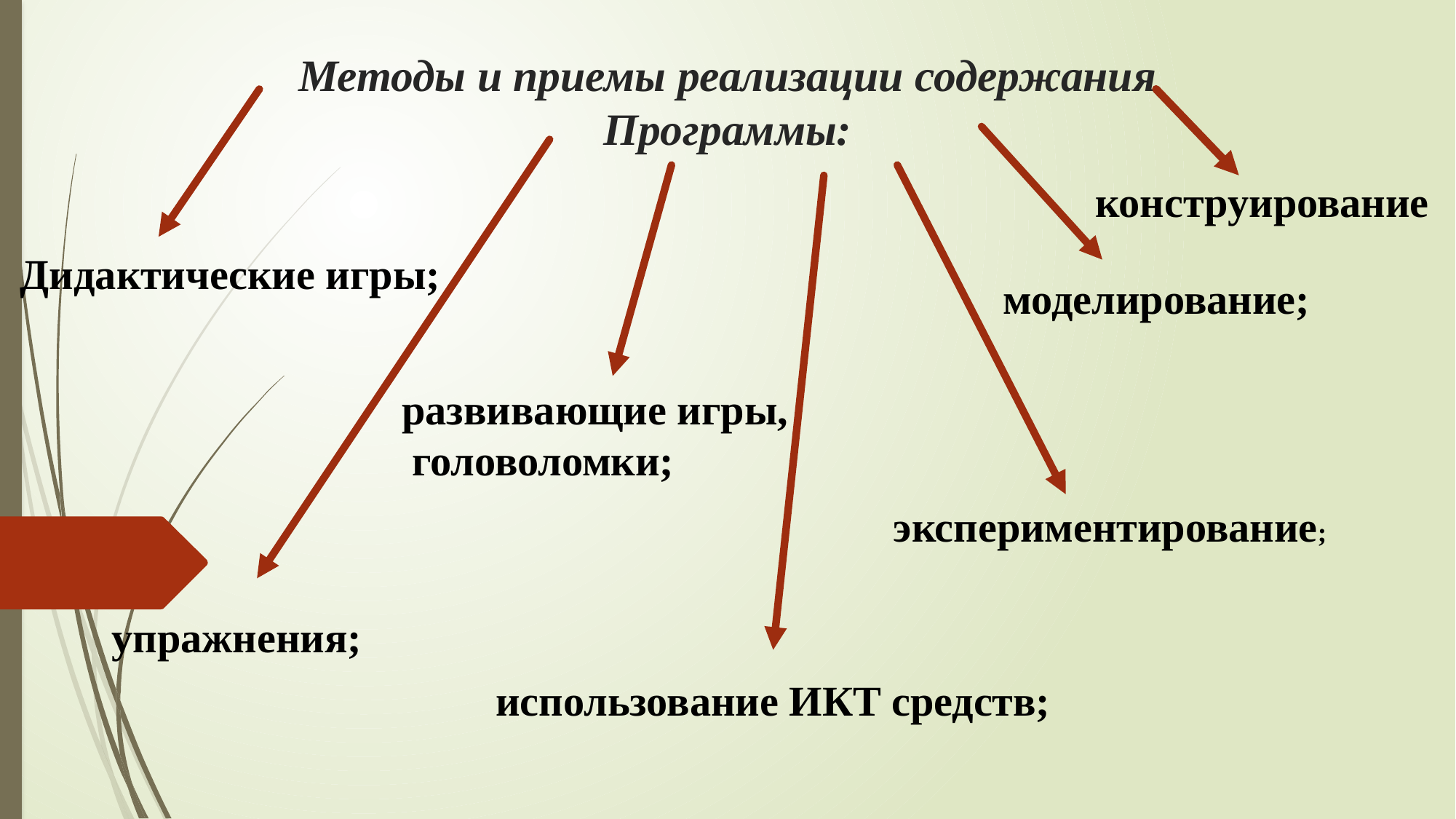

# Методы и приемы реализации содержания Программы:
конструирование
Дидактические игры;
моделирование;
развивающие игры,
 головоломки;
экспериментирование;
упражнения;
использование ИКТ средств;